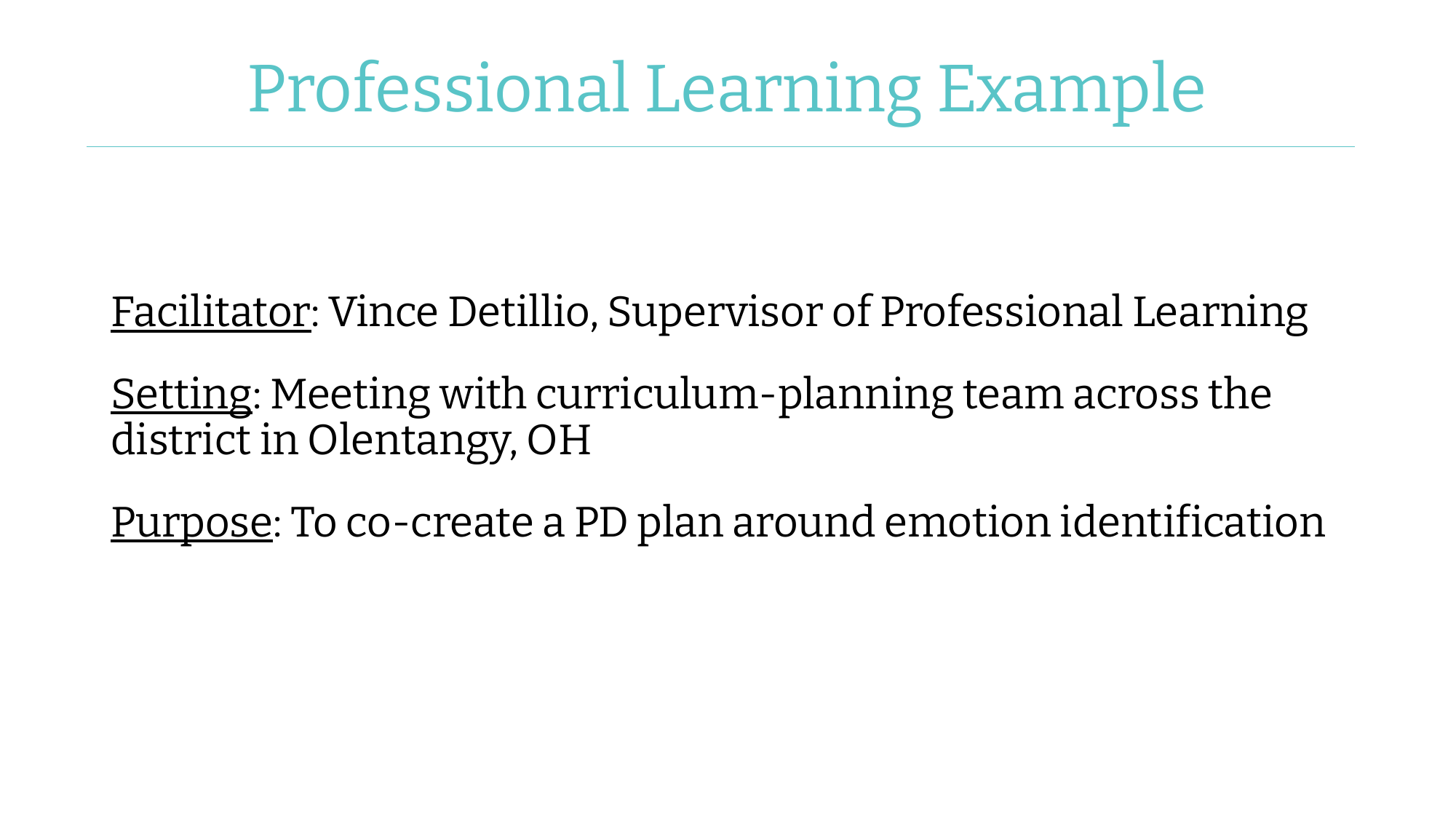

# Professional Learning Example
Facilitator: Vince Detillio, Supervisor of Professional Learning
Setting: Meeting with curriculum-planning team across the district in Olentangy, OH
Purpose: To co-create a PD plan around emotion identification